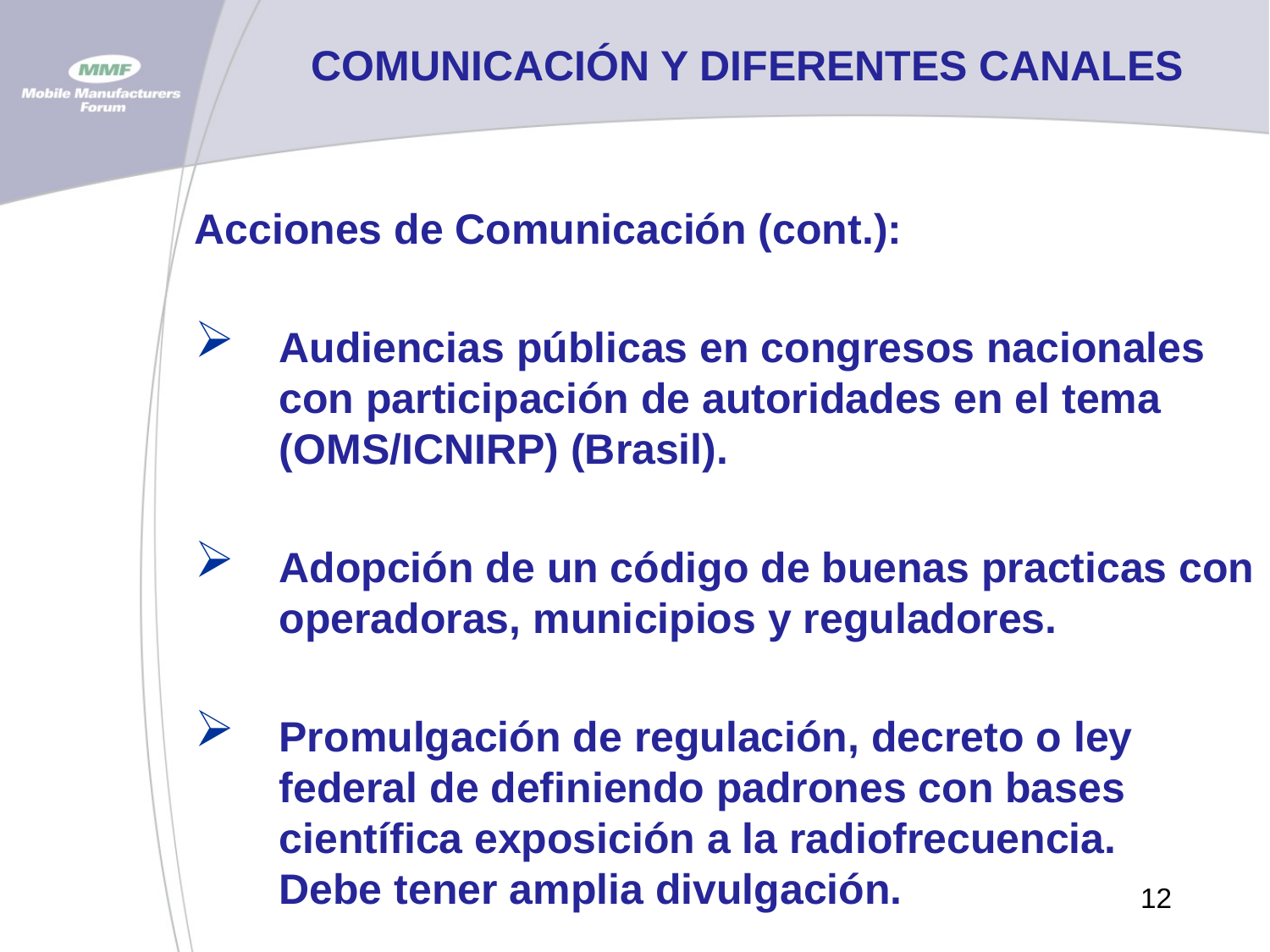

# COMUNICACIÓN Y DIFERENTES CANALES

Acciones de Comunicación (cont.):

Audiencias públicas en congresos nacionales con participación de autoridades en el tema (OMS/ICNIRP) (Brasil).

Adopción de un código de buenas practicas con operadoras, municipios y reguladores.

Promulgación de regulación, decreto o ley federal de definiendo padrones con bases científica exposición a la radiofrecuencia.     Debe tener amplia divulgación.